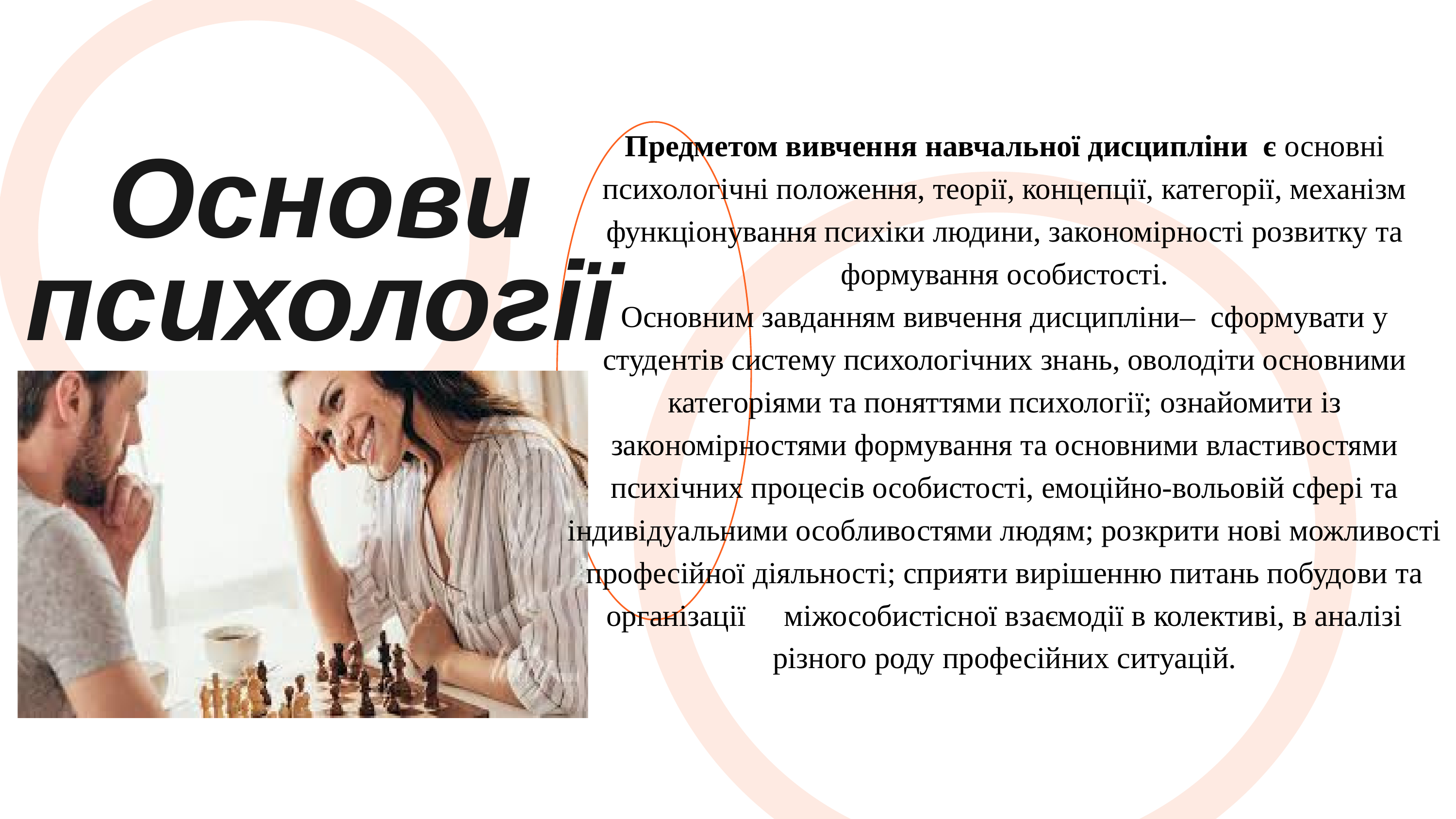

Предметом вивчення навчальної дисципліни  є основні психологічні положення, теорії, концепції, категорії, механізм функціонування психіки людини, закономірності розвитку та формування особистості.
Основним завданням вивчення дисципліни–  сформувати у студентів систему психологічних знань, оволодіти основними категоріями та поняттями психології; ознайомити із закономірностями формування та основними властивостями психічних процесів особистості, емоційно-вольовій сфері та індивідуальними особливостями людям; розкрити нові можливості професійної діяльності; сприяти вирішенню питань побудови та організації     міжособистісної взаємодії в колективі, в аналізі різного роду професійних ситуацій.

Основи психології